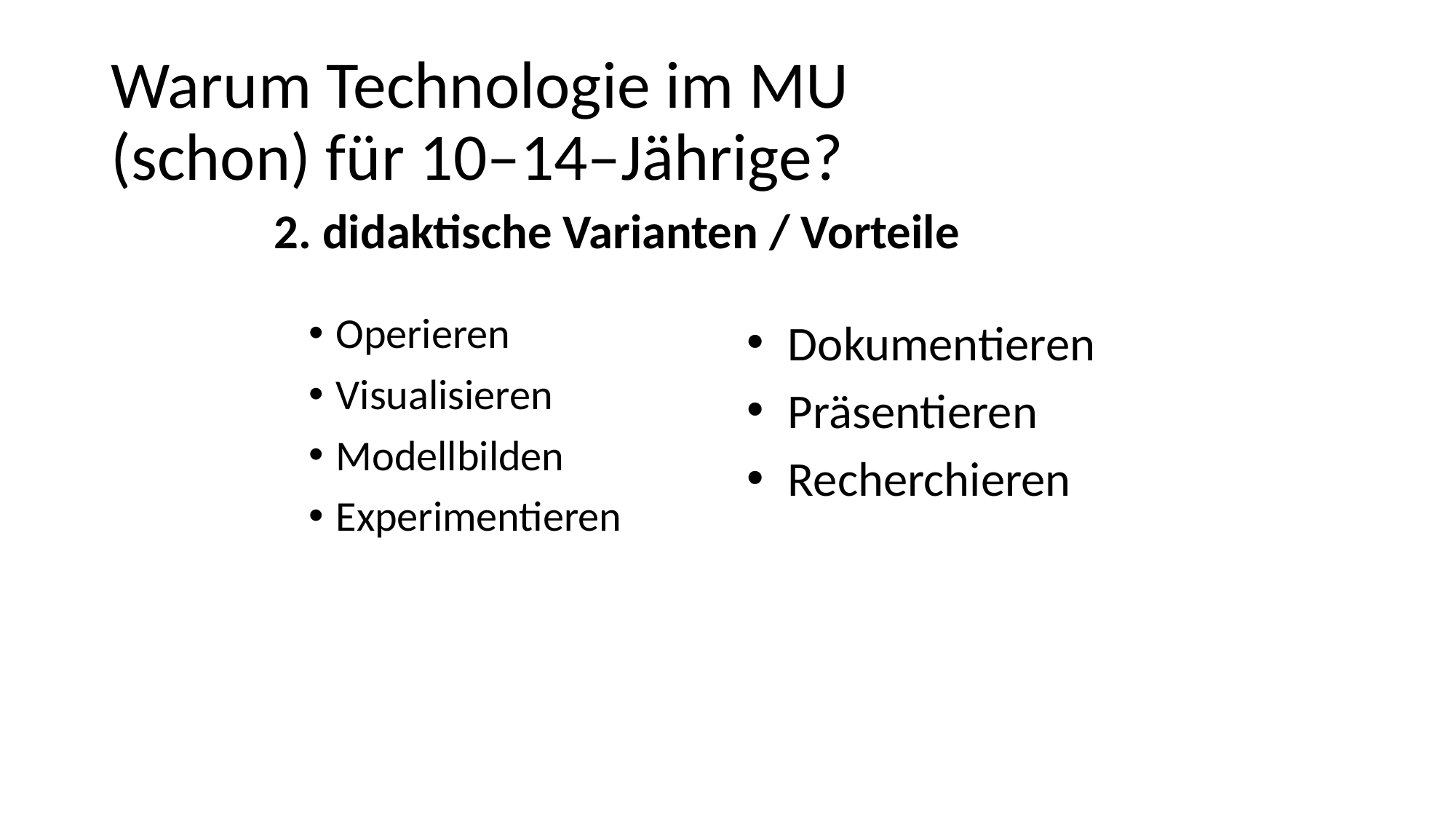

# Warum Technologie im MU (schon) für 10–14–Jährige?
2. didaktische Varianten / Vorteile
Operieren
Visualisieren
Modellbilden
Experimentieren

Dokumentieren
Präsentieren
Recherchieren